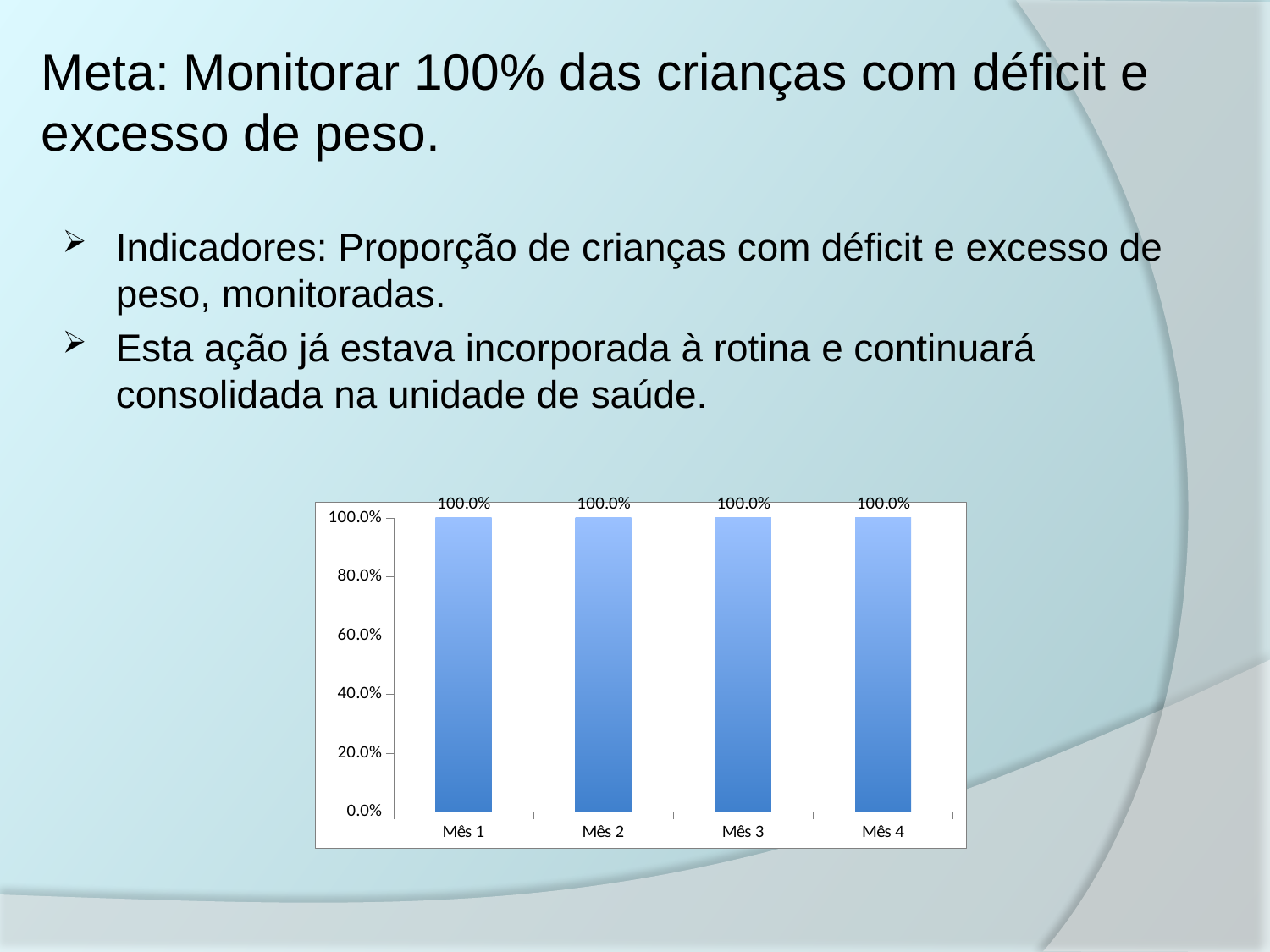

# Meta: Monitorar 100% das crianças com déficit e excesso de peso.
Indicadores: Proporção de crianças com déficit e excesso de peso, monitoradas.
Esta ação já estava incorporada à rotina e continuará consolidada na unidade de saúde.

### Chart

| Category | Proporção de crianças com excesso de peso monitoradas |
|---|---|
| Mês 1 | 1.0 |
| Mês 2 | 1.0 |
| Mês 3 | 1.0 |
| Mês 4 | 1.0 |